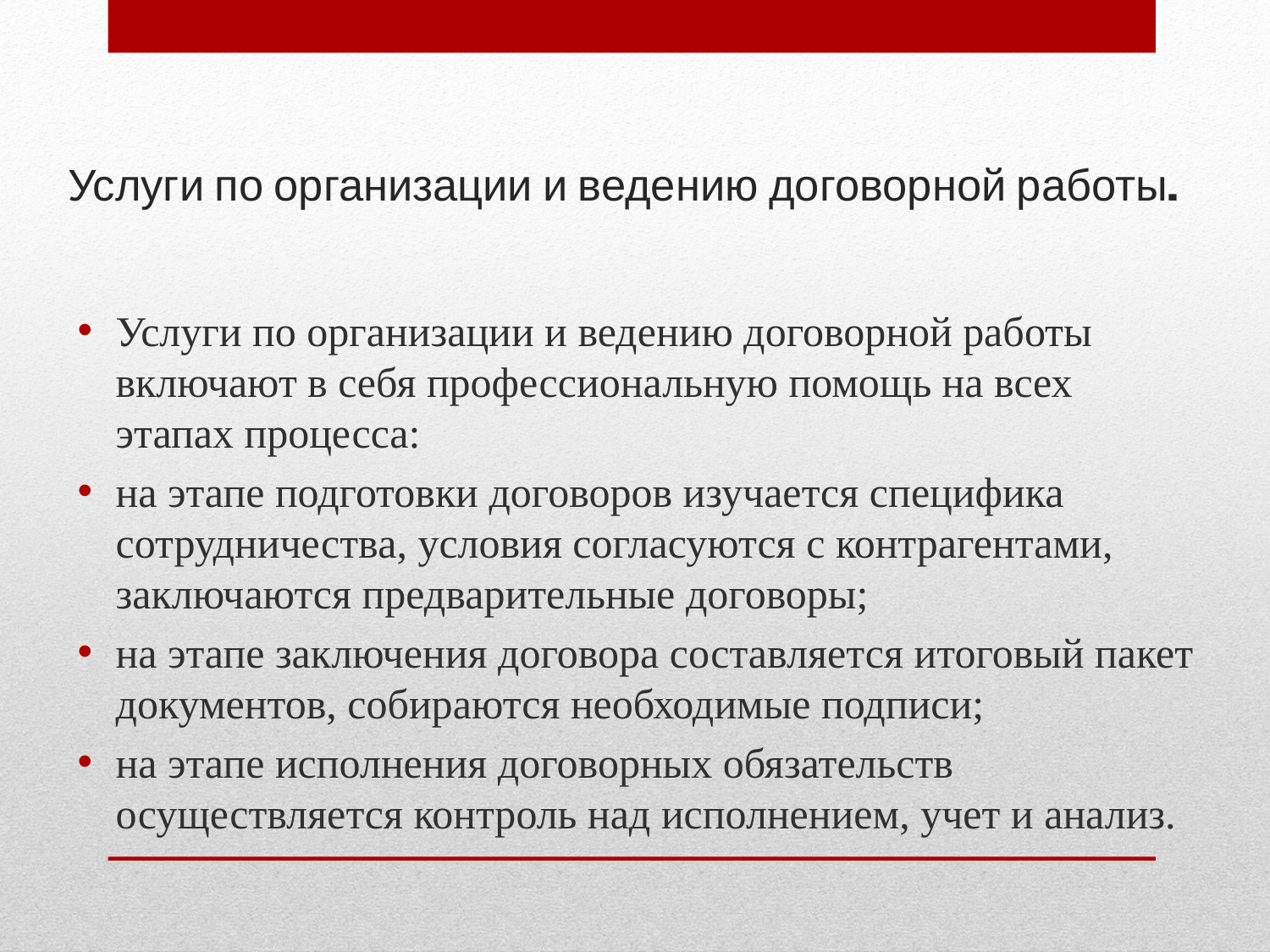

# Услуги по организации и ведению договорной работы.
Услуги по организации и ведению договорной работы включают в себя профессиональную помощь на всех этапах процесса:
на этапе подготовки договоров изучается специфика сотрудничества, условия согласуются с контрагентами, заключаются предварительные договоры;
на этапе заключения договора составляется итоговый пакет документов, собираются необходимые подписи;
на этапе исполнения договорных обязательств осуществляется контроль над исполнением, учет и анализ.